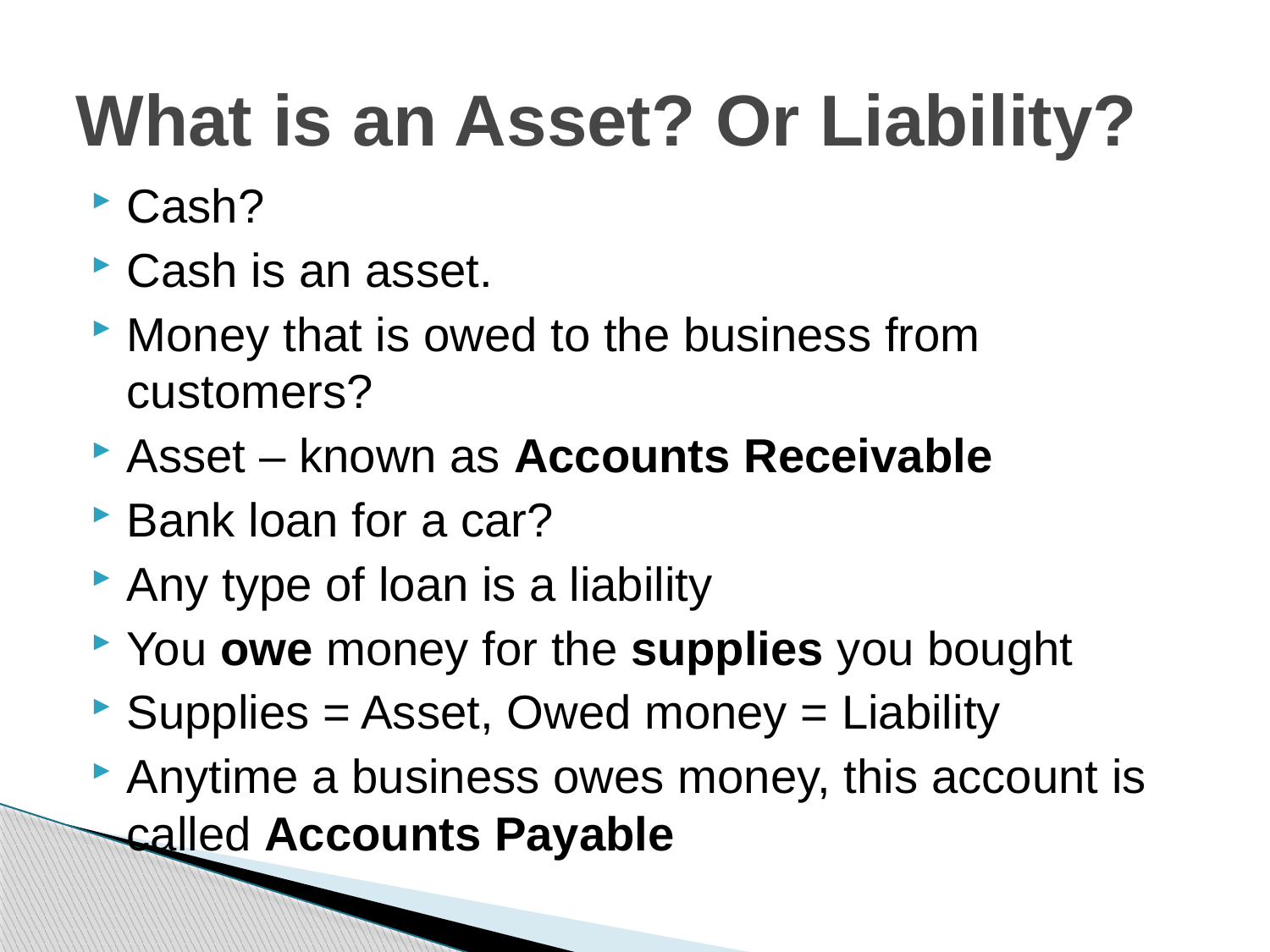

# What is an Asset? Or Liability?
Cash?
Cash is an asset.
Money that is owed to the business from customers?
Asset – known as Accounts Receivable
Bank loan for a car?
Any type of loan is a liability
You owe money for the supplies you bought
Supplies = Asset, Owed money = Liability
Anytime a business owes money, this account is called Accounts Payable